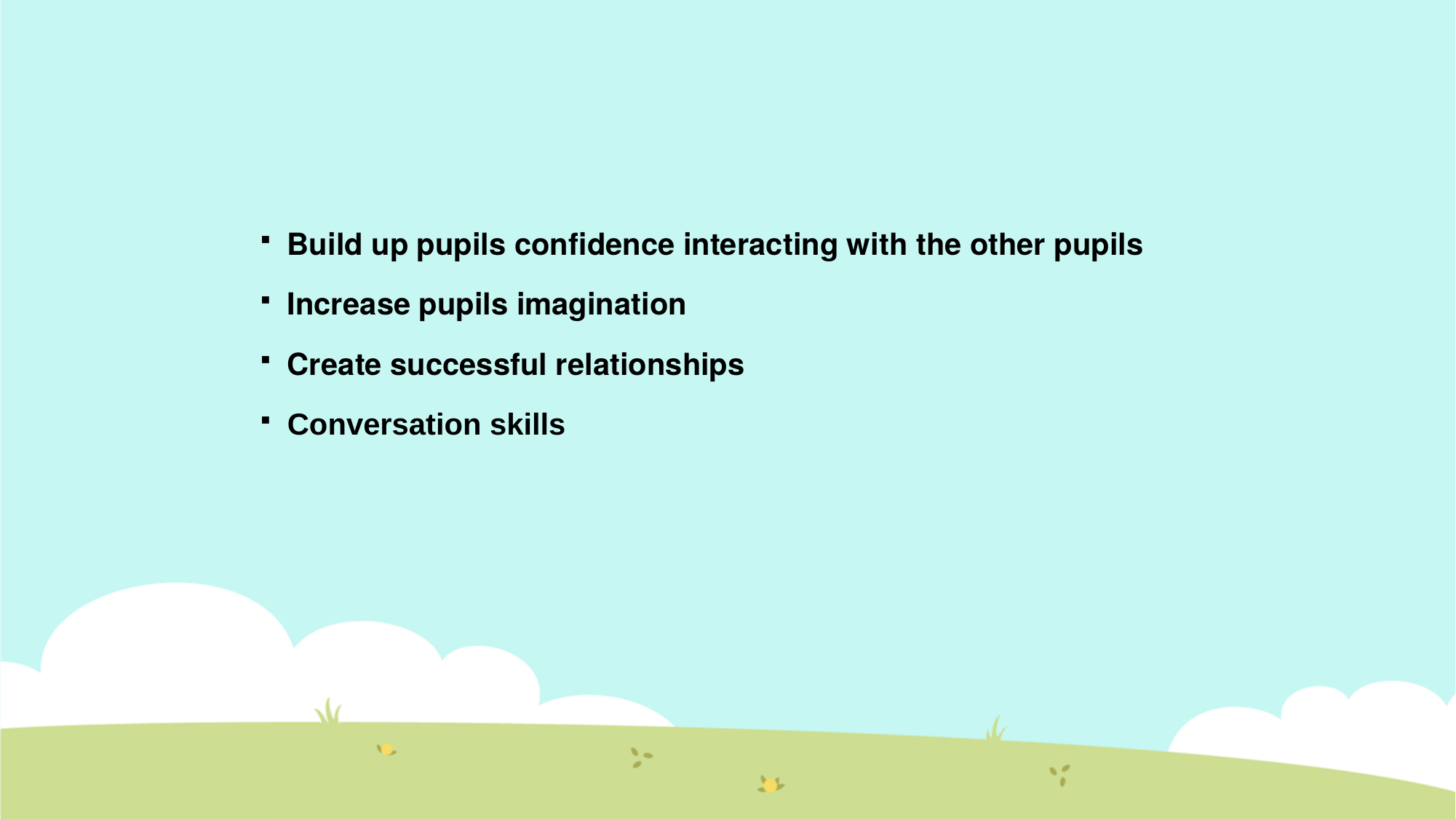

Build up pupils confidence interacting with the other pupils
Increase pupils imagination
Create successful relationships
Conversation skills